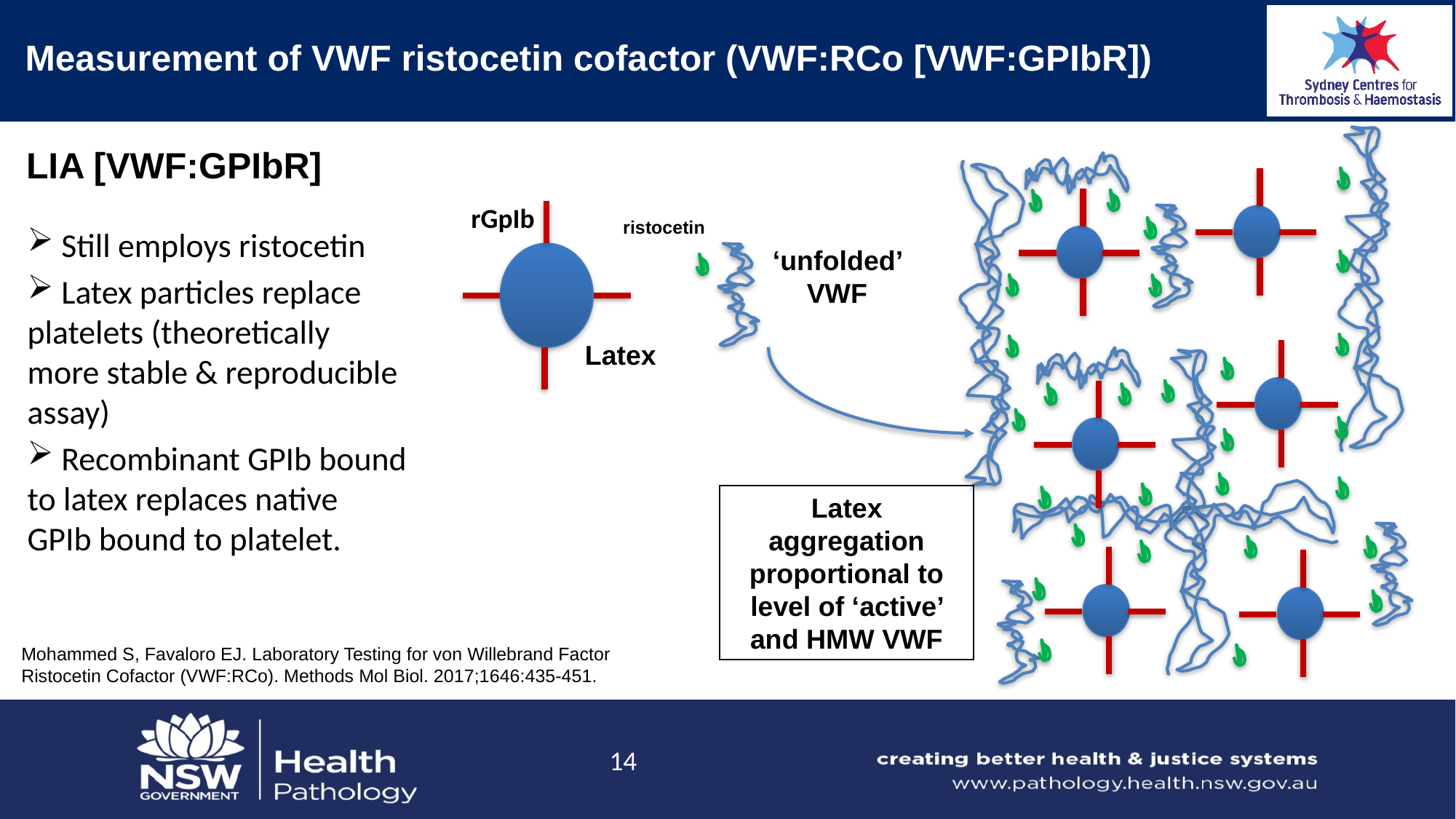

# Measurement of VWF ristocetin cofactor (VWF:RCo [VWF:GPIbR])
LIA [VWF:GPIbR]

rGpIb

ristocetin

 Still employs ristocetin
 Latex particles replace platelets (theoretically more stable & reproducible assay)
 Recombinant GPIb bound to latex replaces native GPIb bound to platelet.

‘unfolded’ VWF

Latex

Latex aggregation proportional to level of ‘active’ and HMW VWF

Mohammed S, Favaloro EJ. Laboratory Testing for von Willebrand Factor Ristocetin Cofactor (VWF:RCo). Methods Mol Biol. 2017;1646:435-451.

14